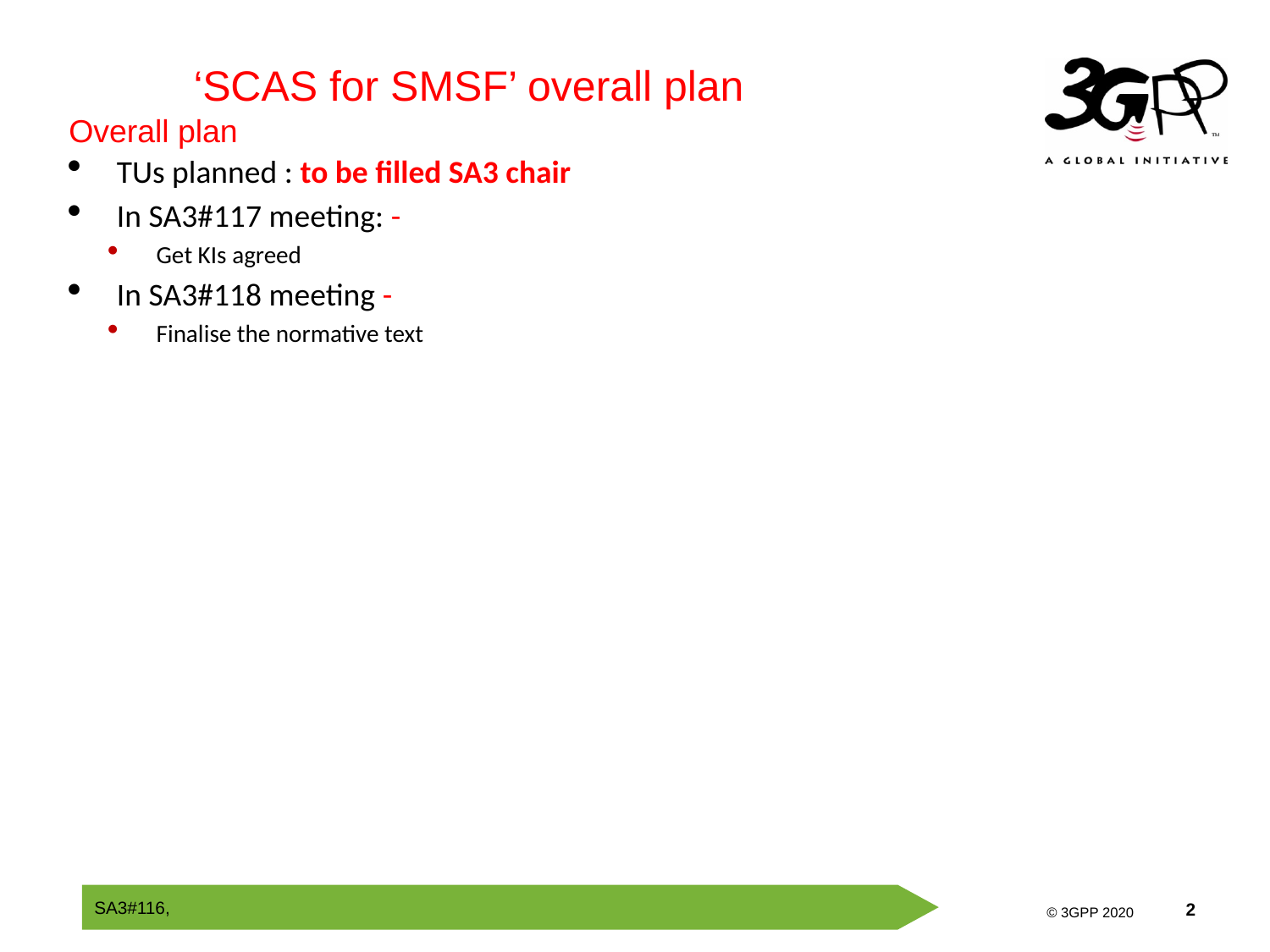

‘SCAS for SMSF’ overall plan
Overall plan
TUs planned : to be filled SA3 chair
In SA3#117 meeting: -
Get KIs agreed
In SA3#118 meeting -
Finalise the normative text